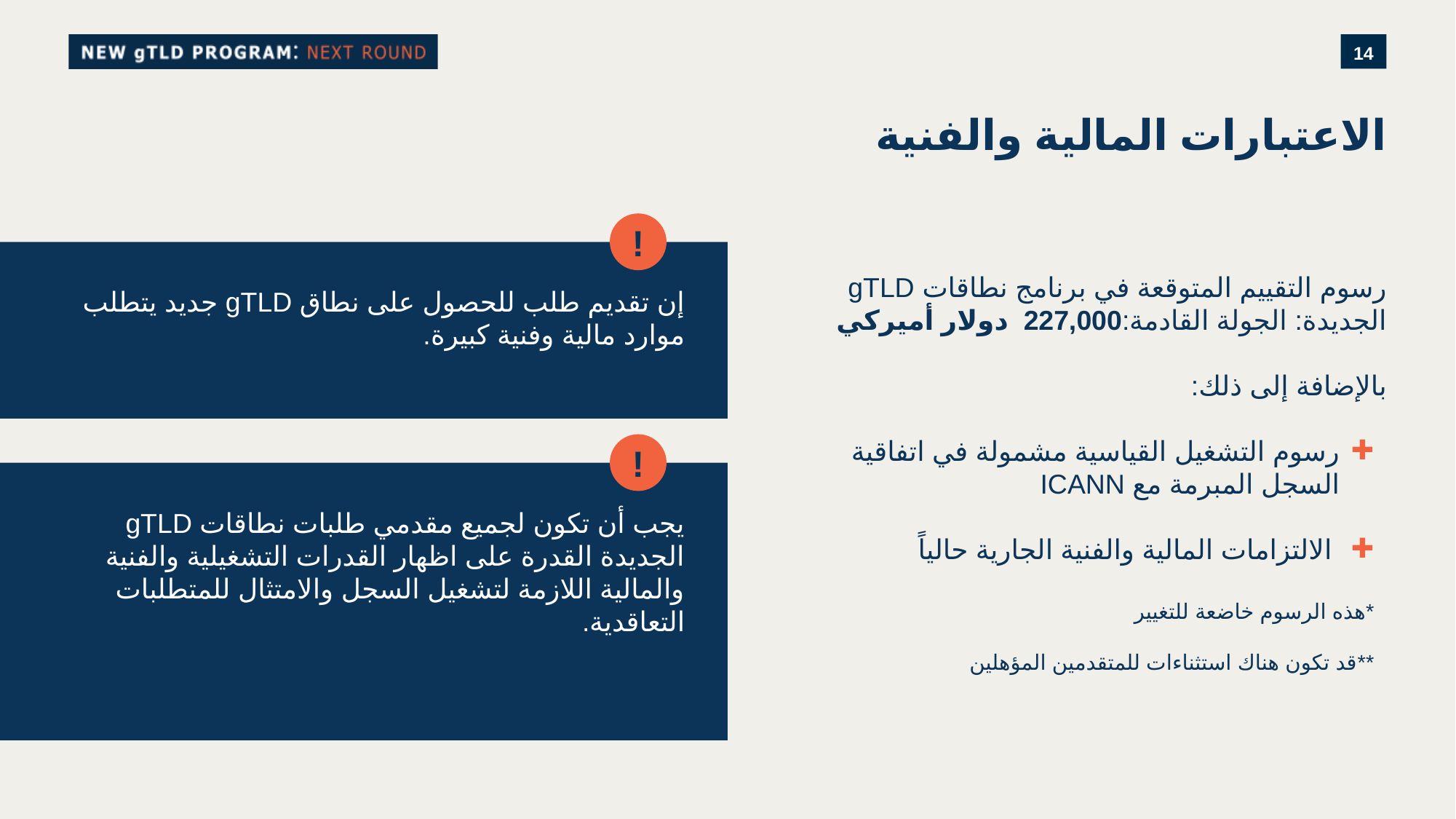

# الاعتبارات المالية والفنية
!
إن تقديم طلب للحصول على نطاق gTLD جديد يتطلب موارد مالية وفنية كبيرة.
!
يجب أن تكون لجميع مقدمي طلبات نطاقات gTLD الجديدة القدرة على اظهار القدرات التشغيلية والفنية والمالية اللازمة لتشغيل السجل والامتثال للمتطلبات التعاقدية.
رسوم التقييم المتوقعة في برنامج نطاقات gTLD الجديدة: الجولة القادمة:227,000  دولار أميركي

بالإضافة إلى ذلك:

رسوم التشغيل القياسية مشمولة في اتفاقية السجل المبرمة مع ICANN

 الالتزامات المالية والفنية الجارية حالياً

*هذه الرسوم خاضعة للتغيير

**قد تكون هناك استثناءات للمتقدمين المؤهلين